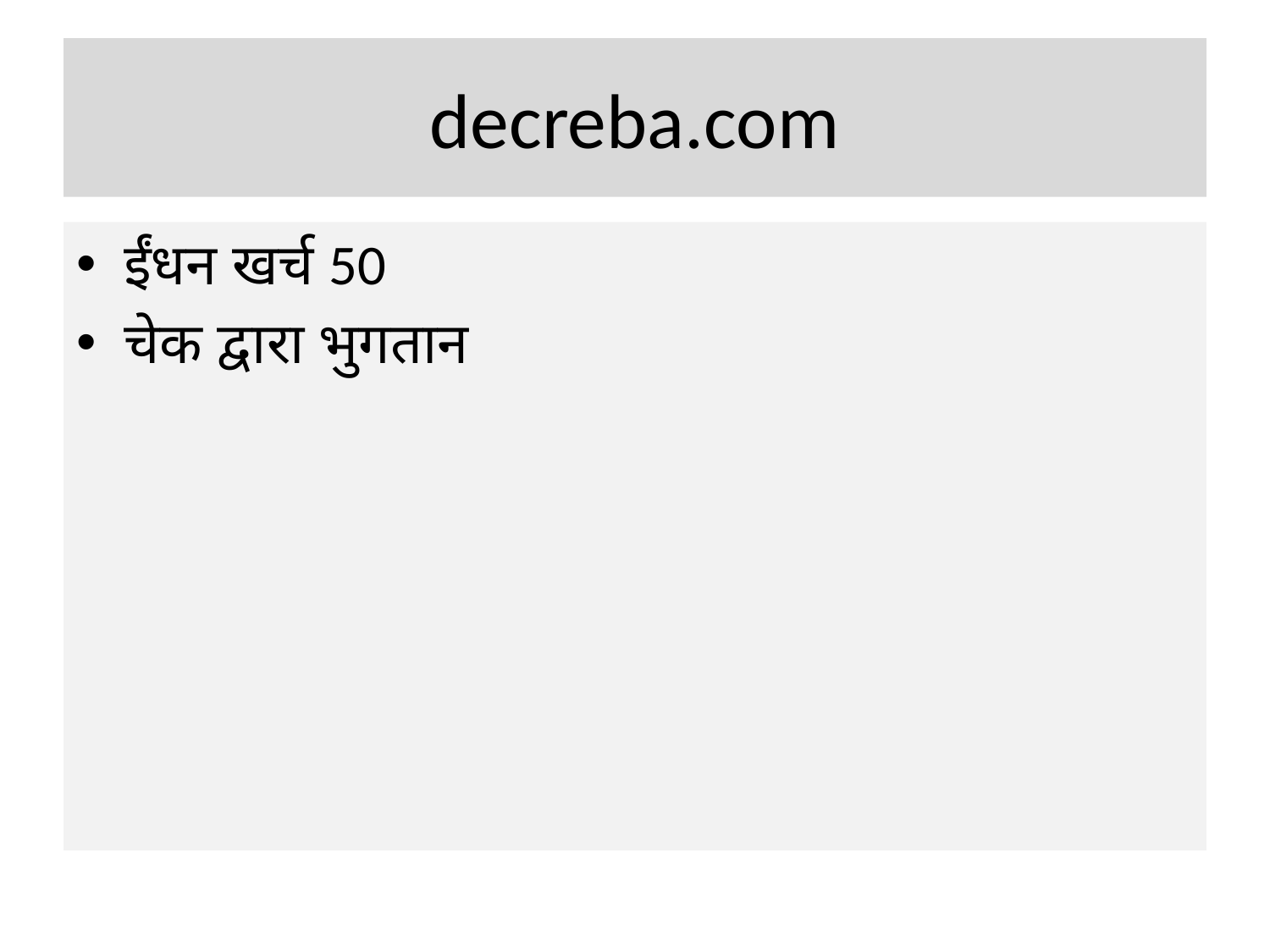

# decreba.com
ईंधन खर्च 50
चेक द्वारा भुगतान